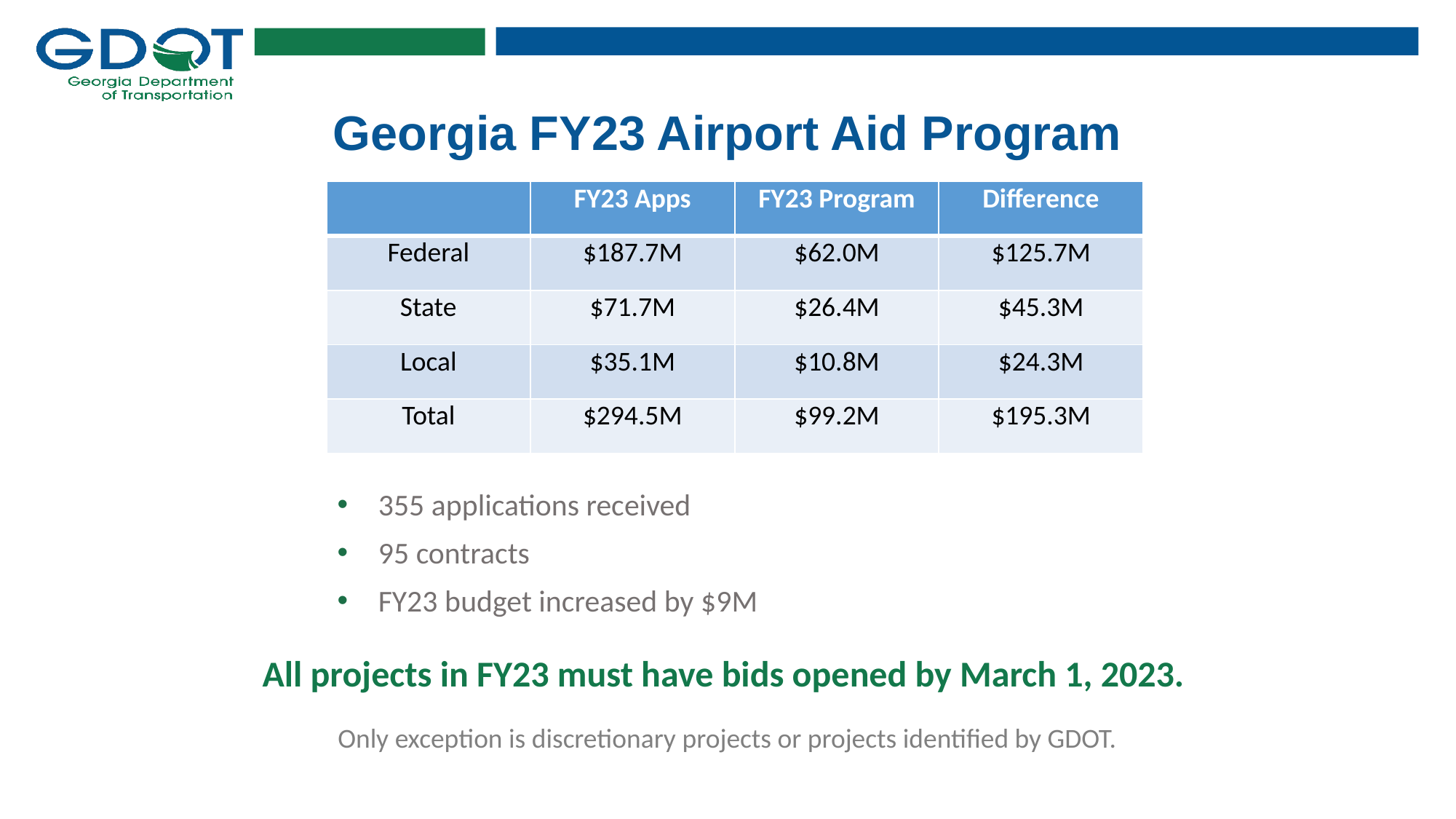

# Georgia FY23 Airport Aid Program
|  | FY23 Apps | FY23 Program | Difference |
| --- | --- | --- | --- |
| Federal | $187.7M | $62.0M | $125.7M |
| State | $71.7M | $26.4M | $45.3M |
| Local | $35.1M | $10.8M | $24.3M |
| Total | $294.5M | $99.2M | $195.3M |
355 applications received
95 contracts
FY23 budget increased by $9M

All projects in FY23 must have bids opened by March 1, 2023.

Only exception is discretionary projects or projects identified by GDOT.